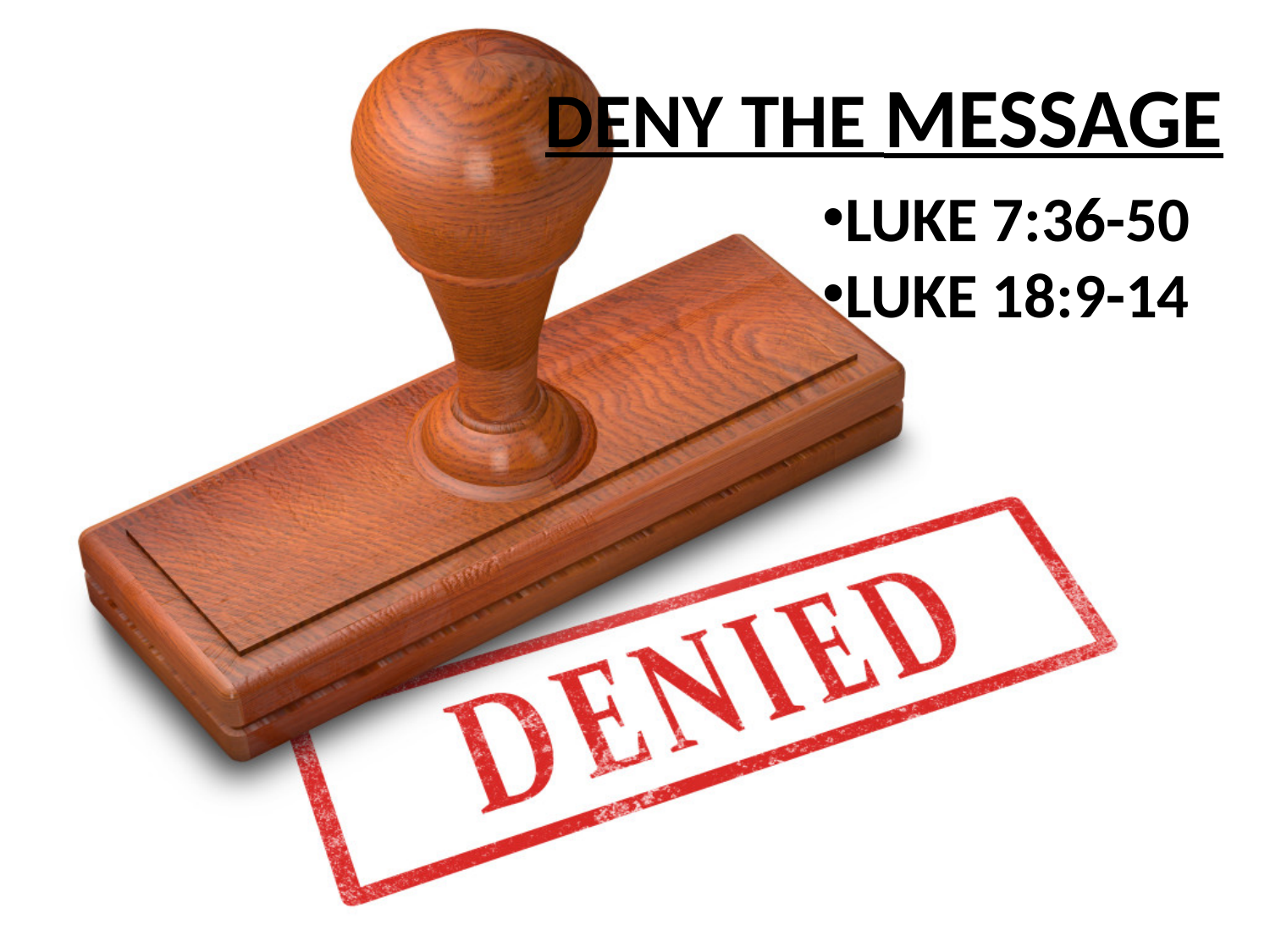

DENY THE MESSAGE
LUKE 7:36-50
LUKE 18:9-14